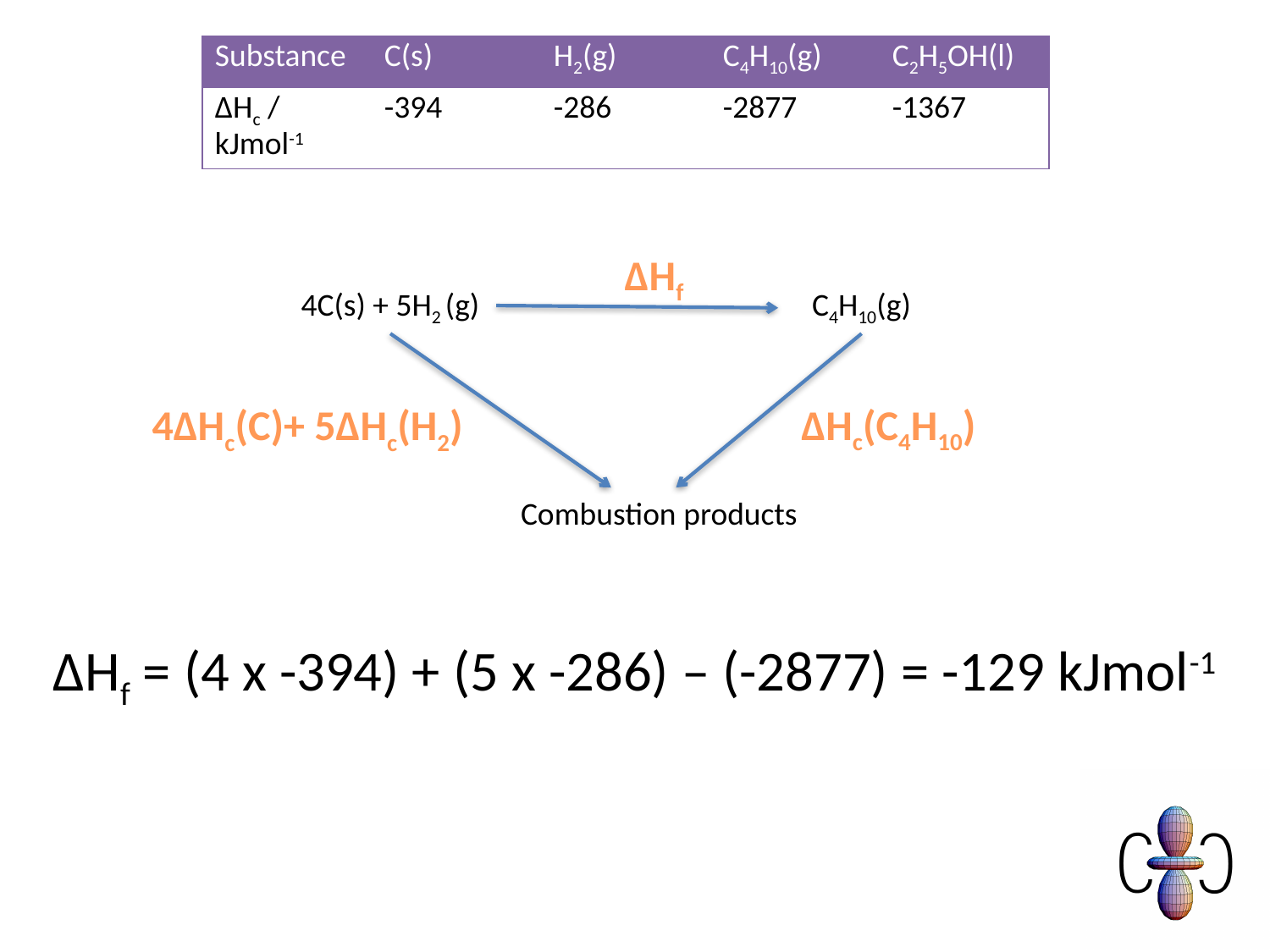

| Substance | C(s) | H2(g) | C4H10(g) | C2H5OH(l) |
| --- | --- | --- | --- | --- |
| ΔHc / kJmol-1 | -394 | -286 | -2877 | -1367 |
ΔHf
4C(s) + 5H2 (g)
C4H10(g)
ΔHc(C4H10)
4ΔHc(C)+ 5ΔHc(H2)
Combustion products
ΔHf = (4 x -394) + (5 x -286) – (-2877) = -129 kJmol-1